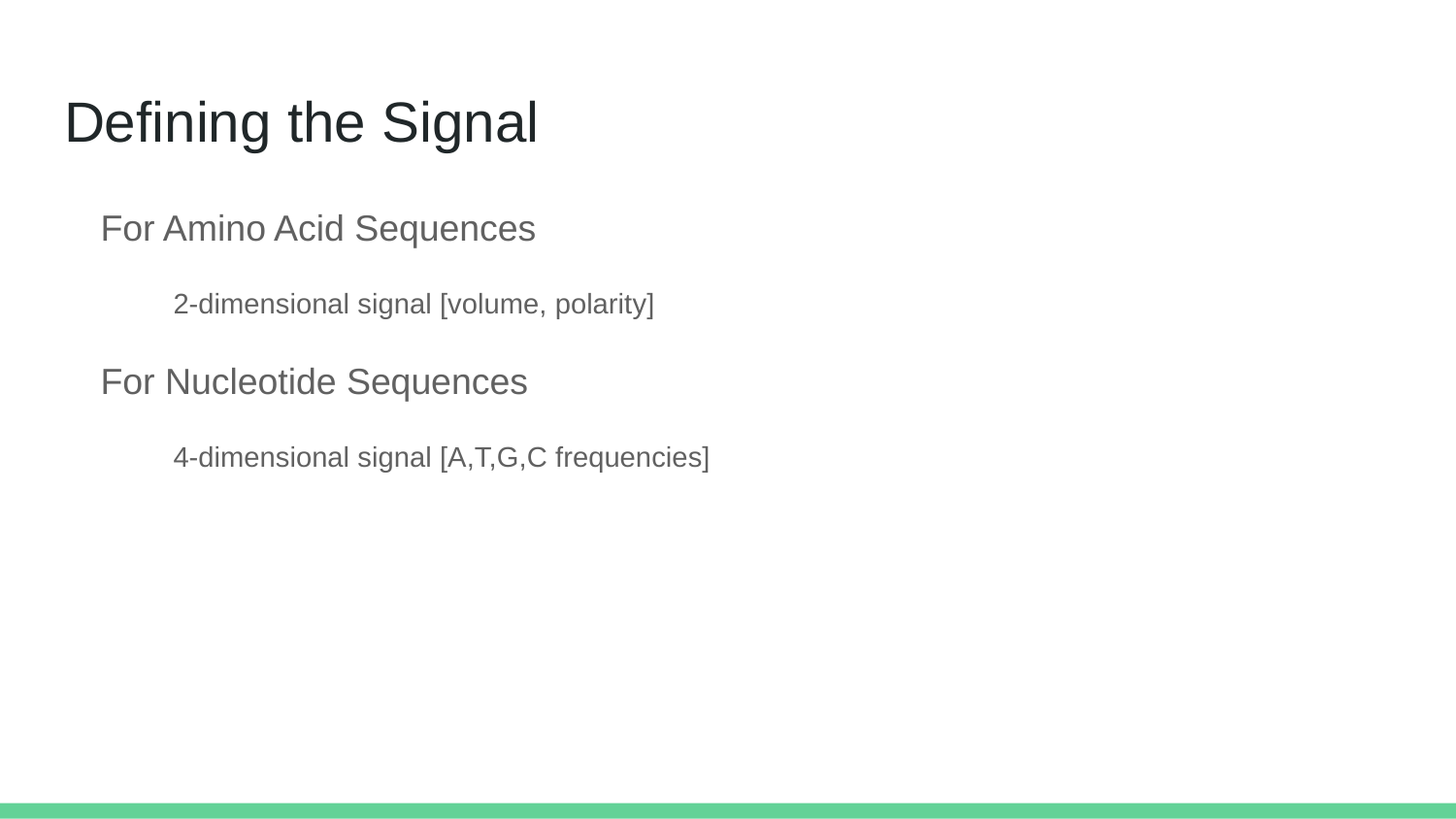

# Defining the Signal
For Amino Acid Sequences
2-dimensional signal [volume, polarity]
For Nucleotide Sequences
4-dimensional signal [A,T,G,C frequencies]